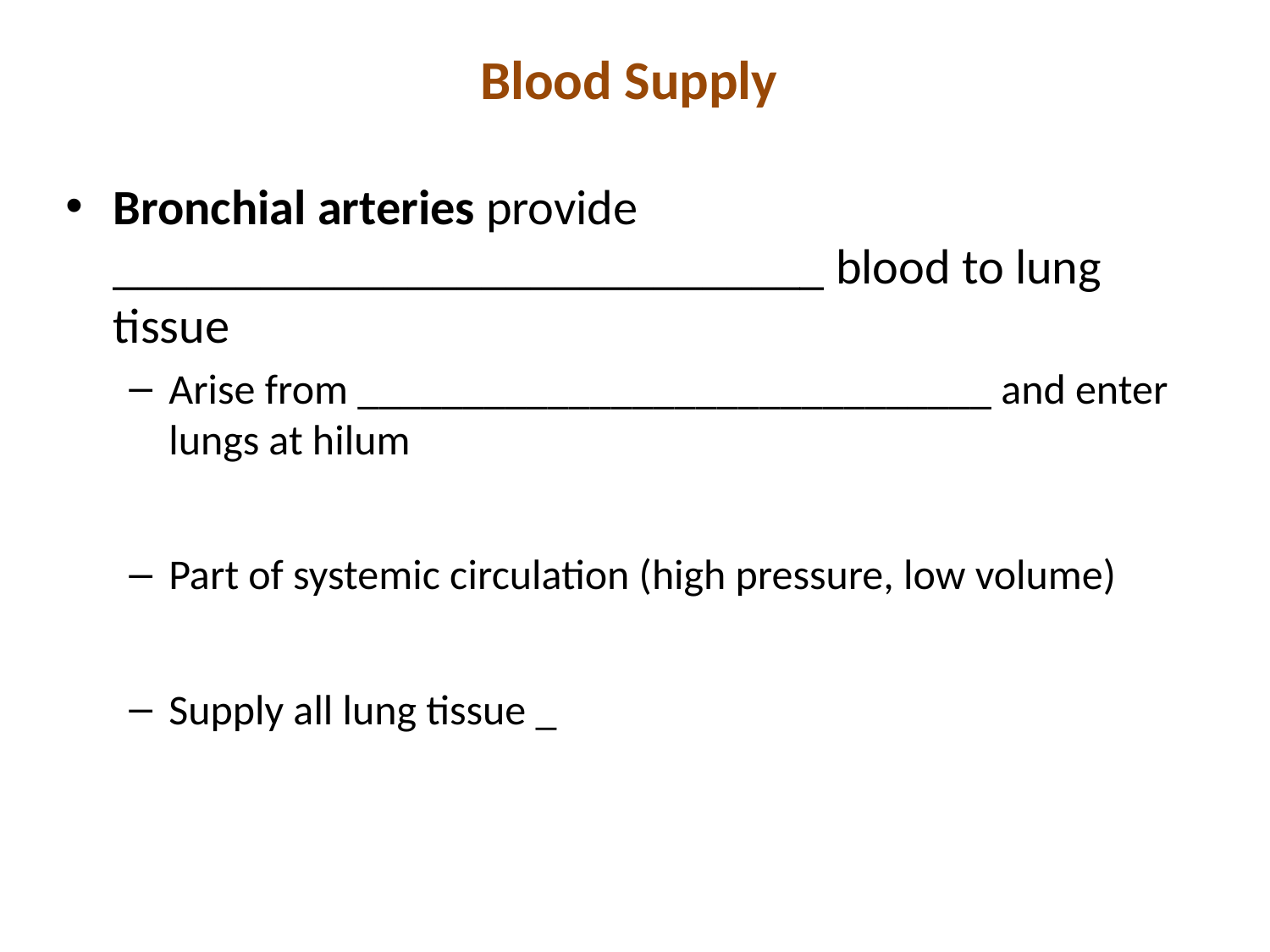

# Blood Supply
Bronchial arteries provide _____________________________ blood to lung tissue
Arise from ______________________________ and enter lungs at hilum

Part of systemic circulation (high pressure, low volume)

Supply all lung tissue _